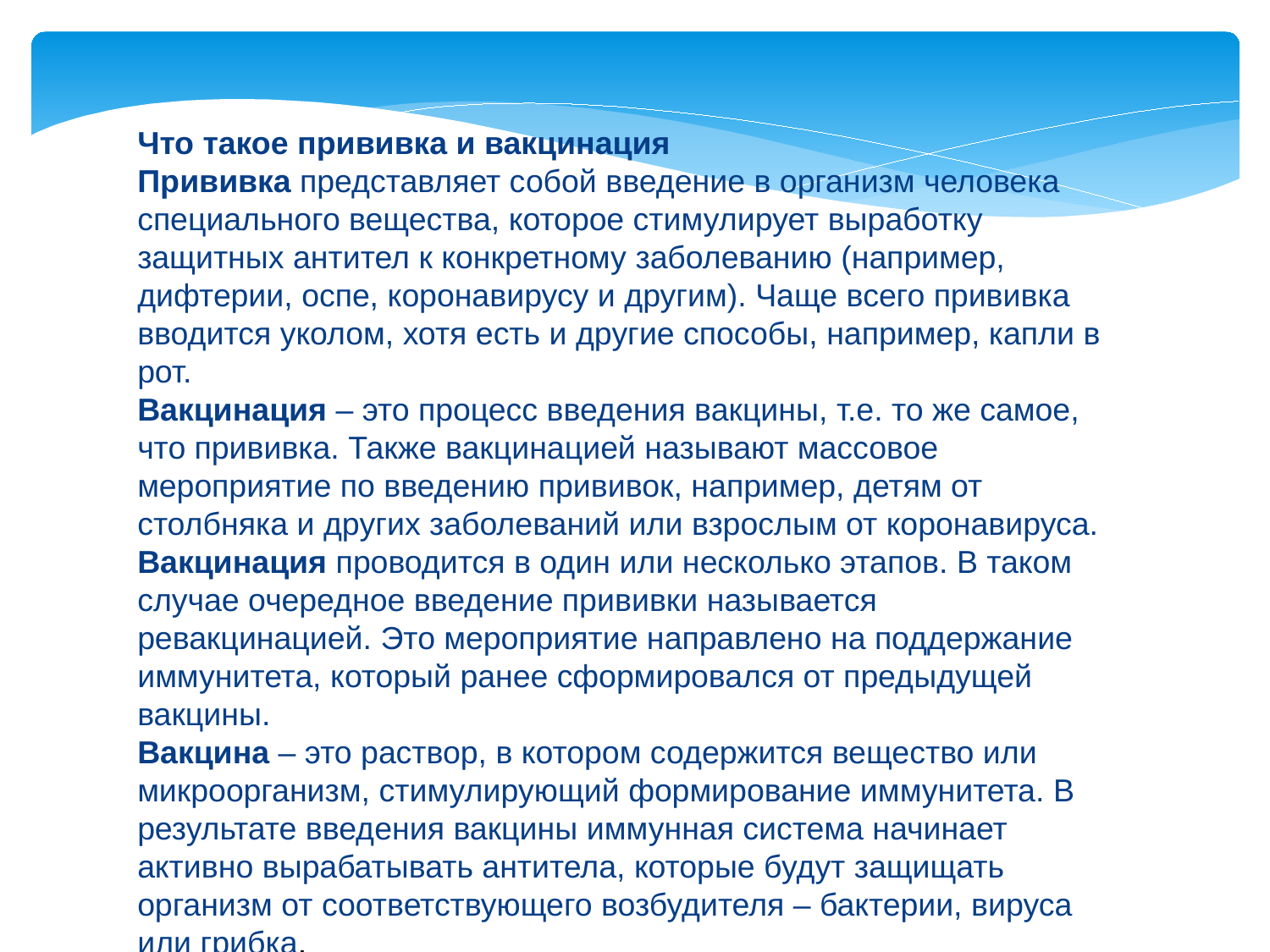

Что такое прививка и вакцинация
Прививка представляет собой введение в организм человека специального вещества, которое стимулирует выработку защитных антител к конкретному заболеванию (например, дифтерии, оспе, коронавирусу и другим). Чаще всего прививка вводится уколом, хотя есть и другие способы, например, капли в рот.
Вакцинация – это процесс введения вакцины, т.е. то же самое, что прививка. Также вакцинацией называют массовое мероприятие по введению прививок, например, детям от столбняка и других заболеваний или взрослым от коронавируса.
Вакцинация проводится в один или несколько этапов. В таком случае очередное введение прививки называется ревакцинацией. Это мероприятие направлено на поддержание иммунитета, который ранее сформировался от предыдущей вакцины.
Вакцина – это раствор, в котором содержится вещество или микроорганизм, стимулирующий формирование иммунитета. В результате введения вакцины иммунная система начинает активно вырабатывать антитела, которые будут защищать организм от соответствующего возбудителя – бактерии, вируса или грибка.